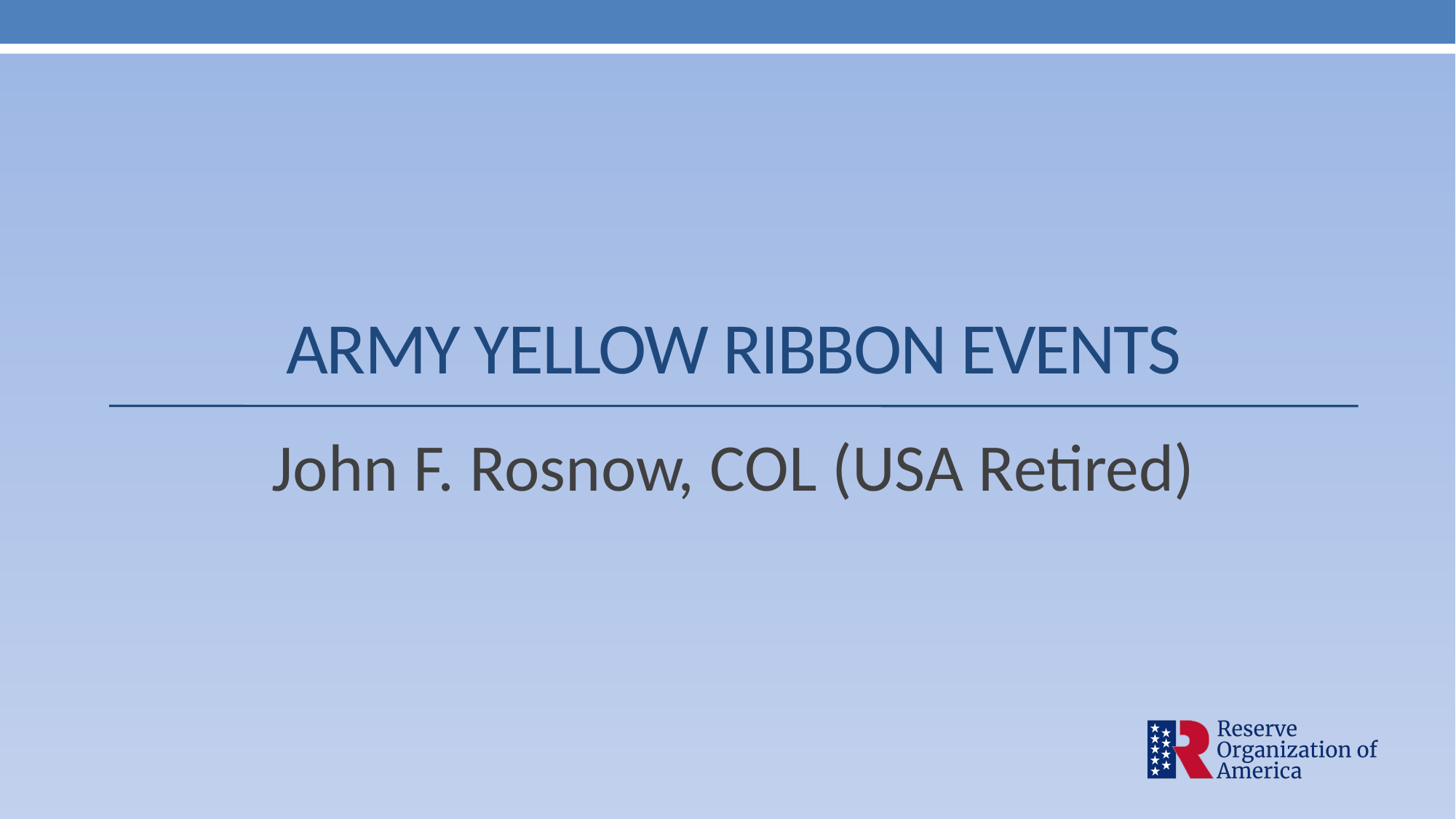

# Army Yellow ribbon events
John F. Rosnow, COL (USA Retired)